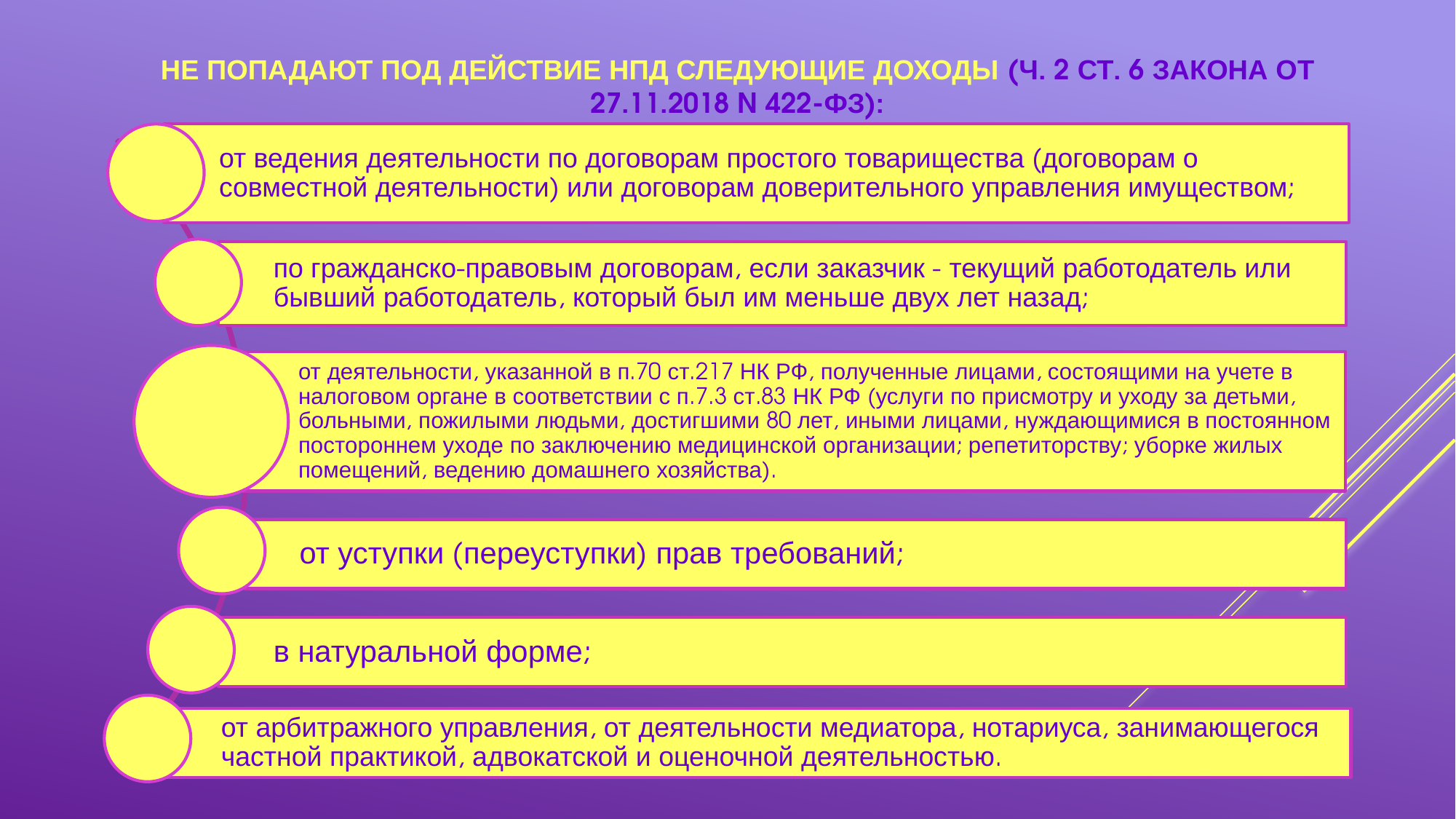

# Не попадают под действие НПД следующие доходы (ч. 2 ст. 6 Закона от 27.11.2018 N 422-ФЗ):
от ведения деятельности по договорам простого товарищества (договорам о совместной деятельности) или договорам доверительного управления имуществом;
по гражданско-правовым договорам, если заказчик - текущий работодатель или бывший работодатель, который был им меньше двух лет назад;
от деятельности, указанной в п.70 ст.217 НК РФ, полученные лицами, состоящими на учете в налоговом органе в соответствии с п.7.3 ст.83 НК РФ (услуги по присмотру и уходу за детьми, больными, пожилыми людьми, достигшими 80 лет, иными лицами, нуждающимися в постоянном постороннем уходе по заключению медицинской организации; репетиторству; уборке жилых помещений, ведению домашнего хозяйства).
от уступки (переуступки) прав требований;
в натуральной форме;
от арбитражного управления, от деятельности медиатора, нотариуса, занимающегося частной практикой, адвокатской и оценочной деятельностью.